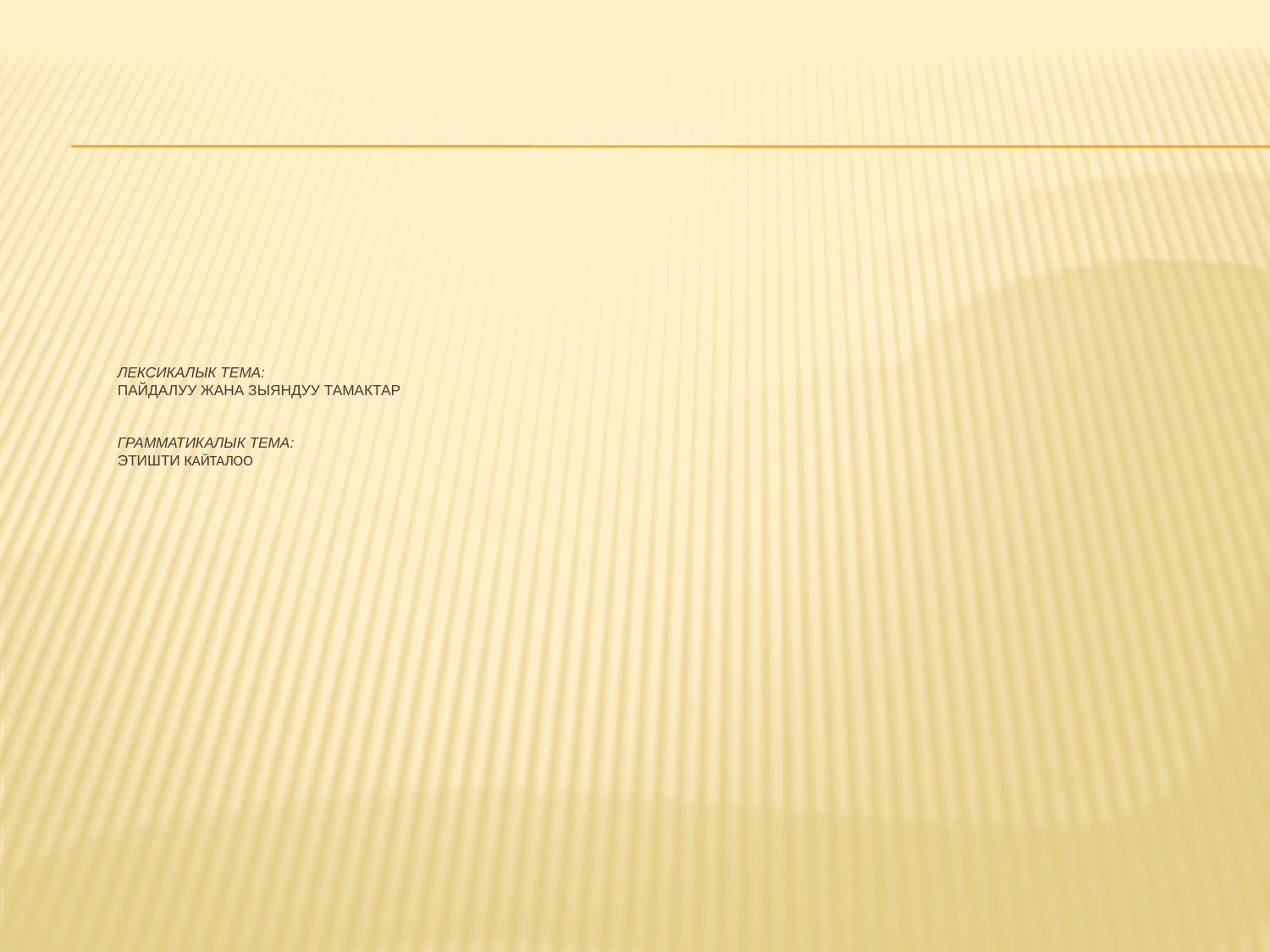

# Лексикалык тема: Пайдалуу жана зыяндуу тамактар Грамматикалык тема: Этишти кайталоо